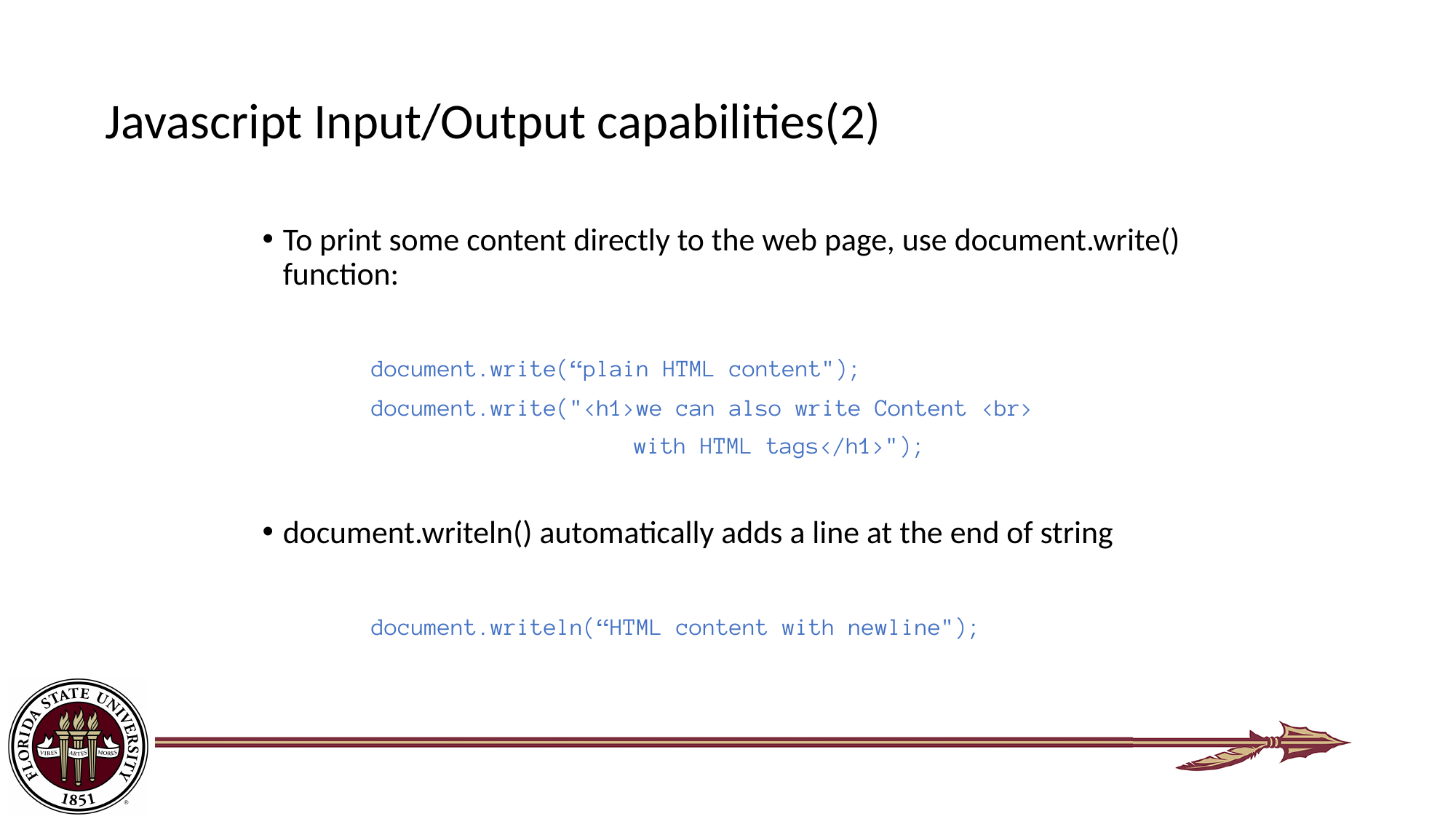

# Javascript Input/Output capabilities(2)
To print some content directly to the web page, use document.write() function:

 	document.write(“plain HTML content");
	document.write("<h1>we can also write Content <br>
                            with HTML tags</h1>");

document.writeln() automatically adds a line at the end of string

 	document.writeln(“HTML content with newline");